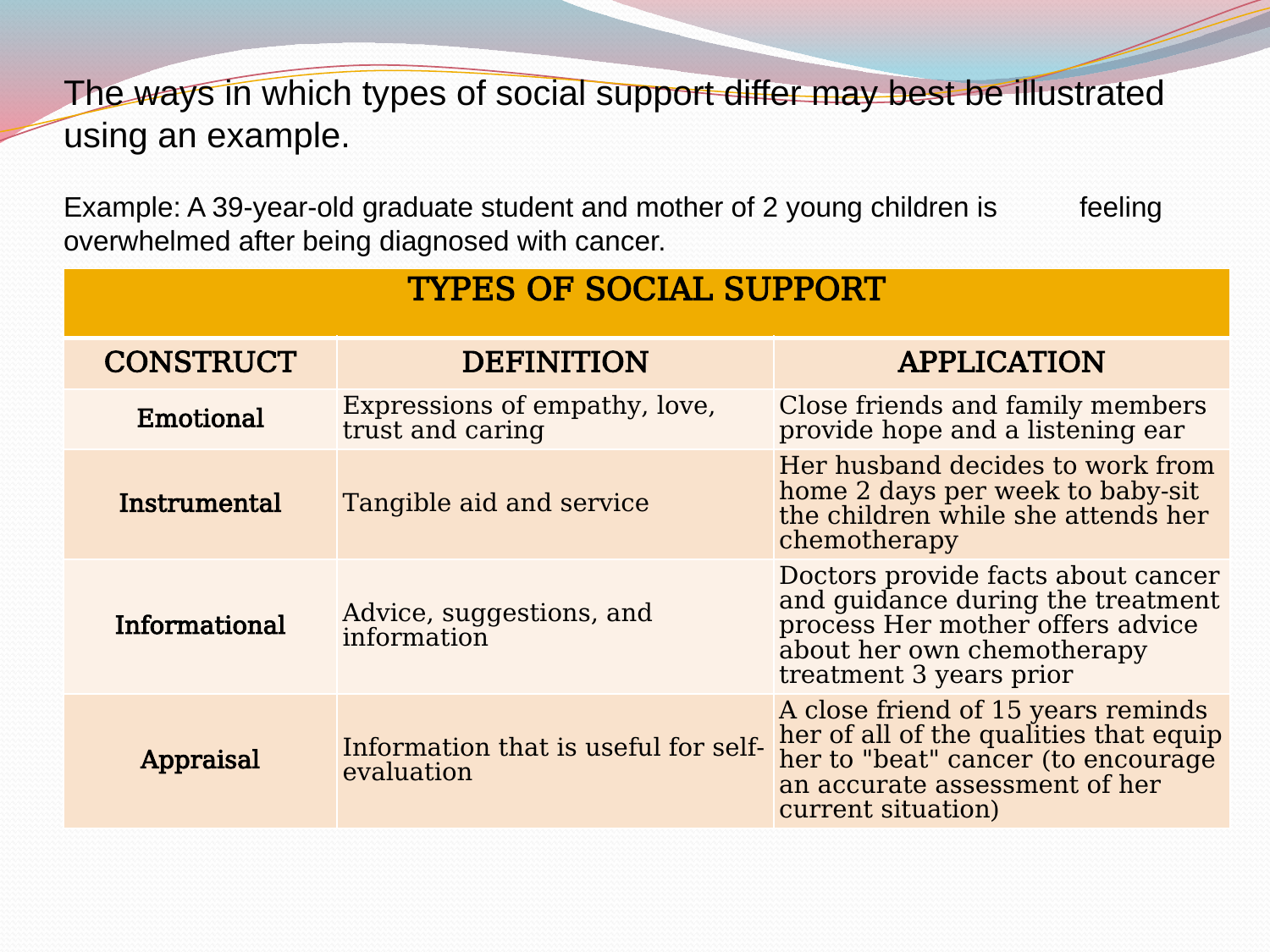

# The ways in which types of social support differ may best be illustrated using an example. Example: A 39-year-old graduate student and mother of 2 young children is 	feeling overwhelmed after being diagnosed with cancer.
| TYPES OF SOCIAL SUPPORT |  |  |
| --- | --- | --- |
| CONSTRUCT | DEFINITION | APPLICATION |
| Emotional | Expressions of empathy, love, trust and caring | Close friends and family members provide hope and a listening ear |
| Instrumental | Tangible aid and service | Her husband decides to work from home 2 days per week to baby-sit the children while she attends her chemotherapy |
| Informational | Advice, suggestions, and information | Doctors provide facts about cancer and guidance during the treatment process Her mother offers advice about her own chemotherapy treatment 3 years prior |
| Appraisal | Information that is useful for self-evaluation | A close friend of 15 years reminds her of all of the qualities that equip her to "beat" cancer (to encourage an accurate assessment of her current situation) |